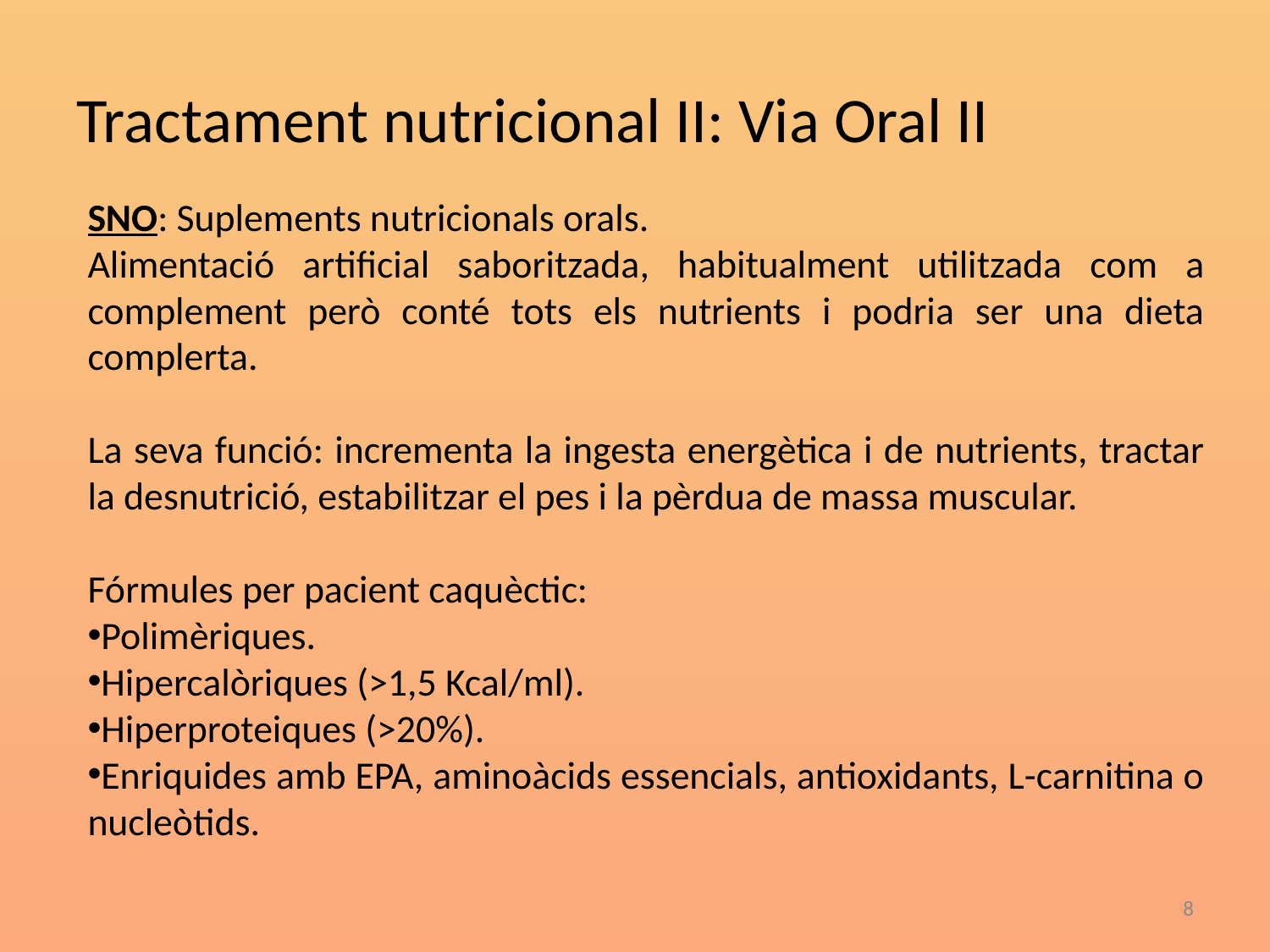

# Tractament nutricional II: Via Oral II
SNO: Suplements nutricionals orals.
Alimentació artificial saboritzada, habitualment utilitzada com a complement però conté tots els nutrients i podria ser una dieta complerta.

La seva funció: incrementa la ingesta energètica i de nutrients, tractar la desnutrició, estabilitzar el pes i la pèrdua de massa muscular.

Fórmules per pacient caquèctic:
Polimèriques.
Hipercalòriques (>1,5 Kcal/ml).
Hiperproteiques (>20%).
Enriquides amb EPA, aminoàcids essencials, antioxidants, L-carnitina o nucleòtids.

8